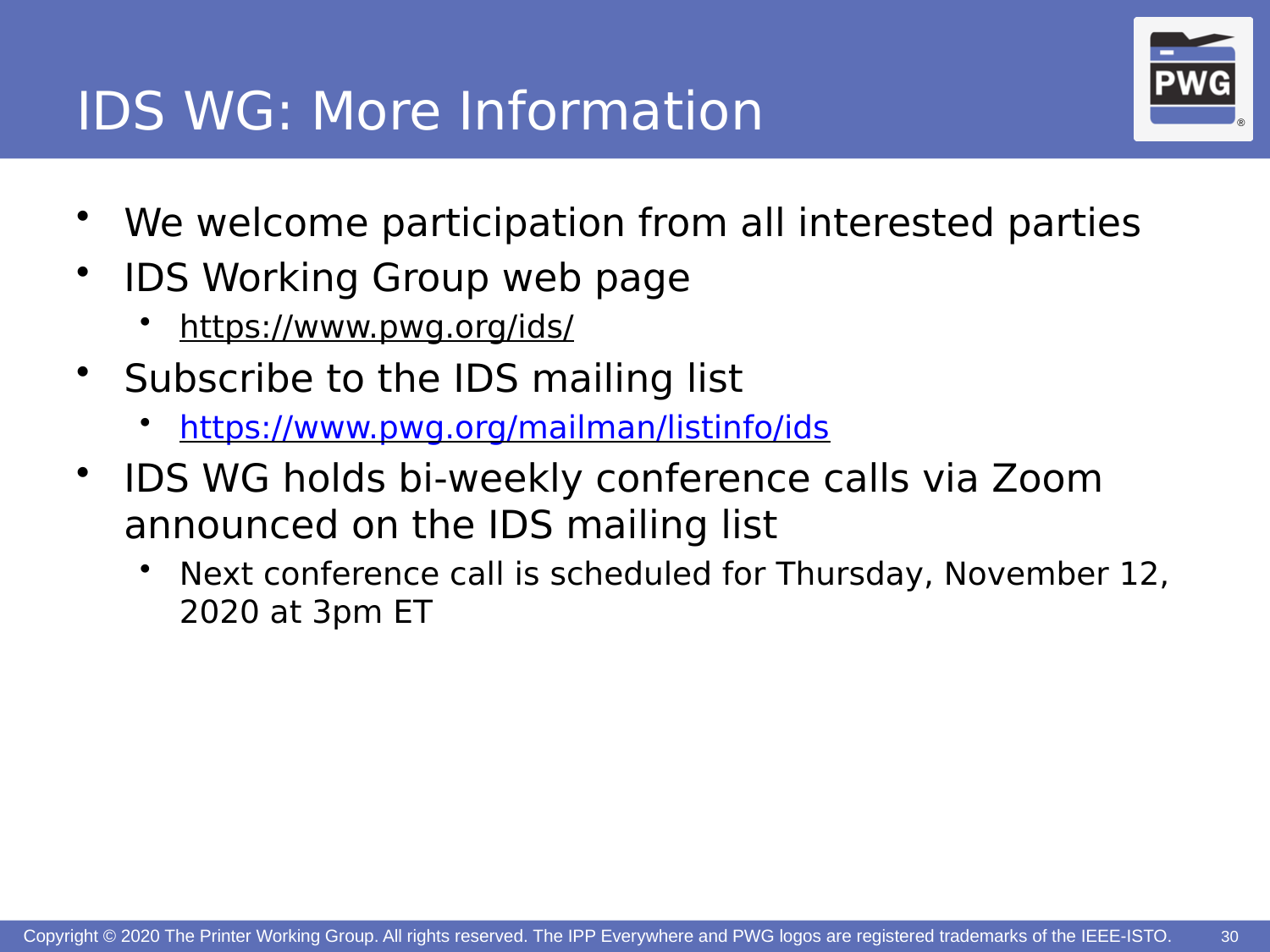

# IDS WG: More Information
We welcome participation from all interested parties
IDS Working Group web page
https://www.pwg.org/ids/
Subscribe to the IDS mailing list
https://www.pwg.org/mailman/listinfo/ids
IDS WG holds bi-weekly conference calls via Zoom announced on the IDS mailing list
Next conference call is scheduled for Thursday, November 12, 2020 at 3pm ET
30